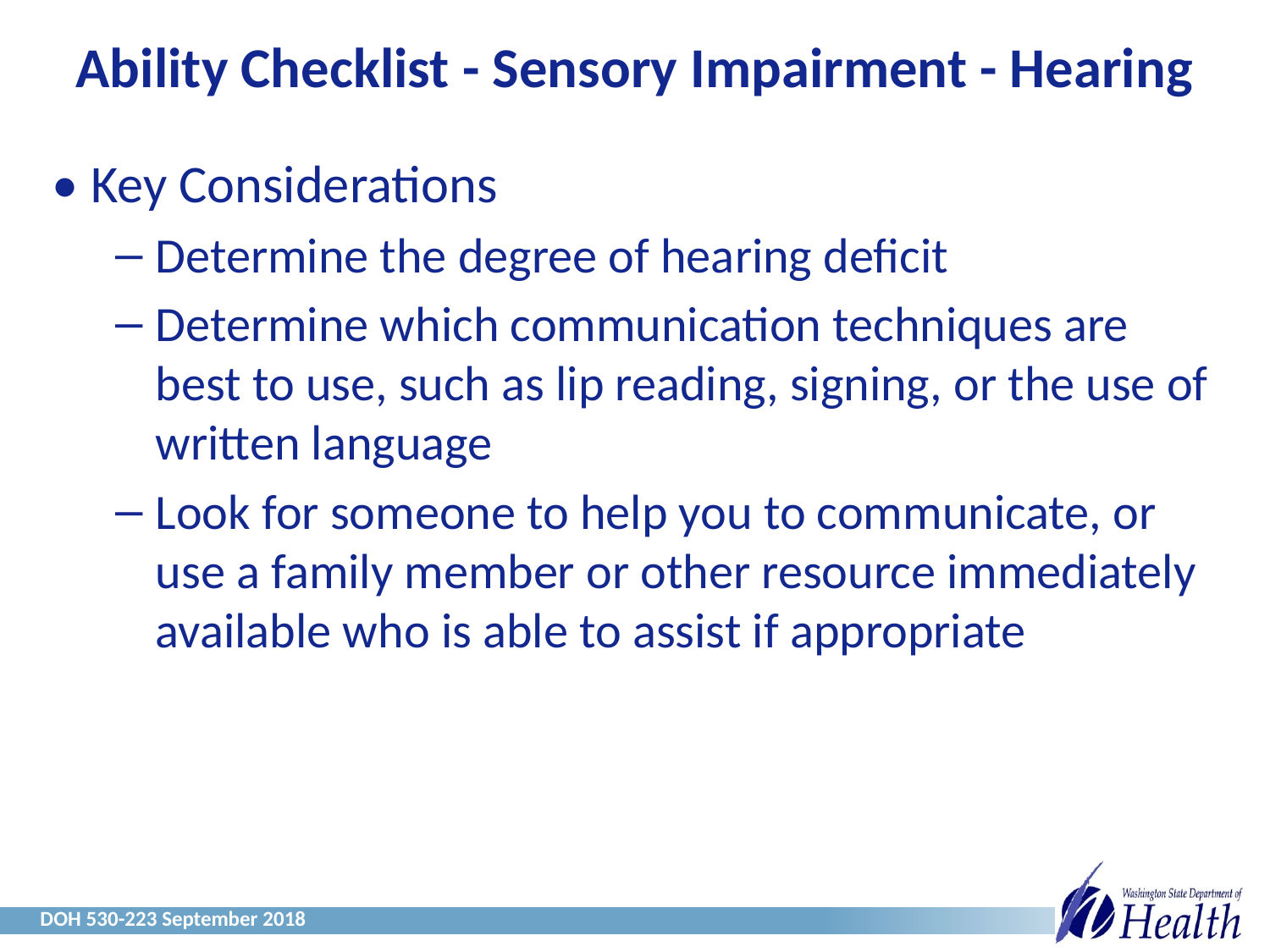

# Ability Checklist - Sensory Impairment - Hearing
• Key Considerations
Determine the degree of hearing deficit
Determine which communication techniques are best to use, such as lip reading, signing, or the use of written language
Look for someone to help you to communicate, or use a family member or other resource immediately available who is able to assist if appropriate

DOH 530-223 September 2018